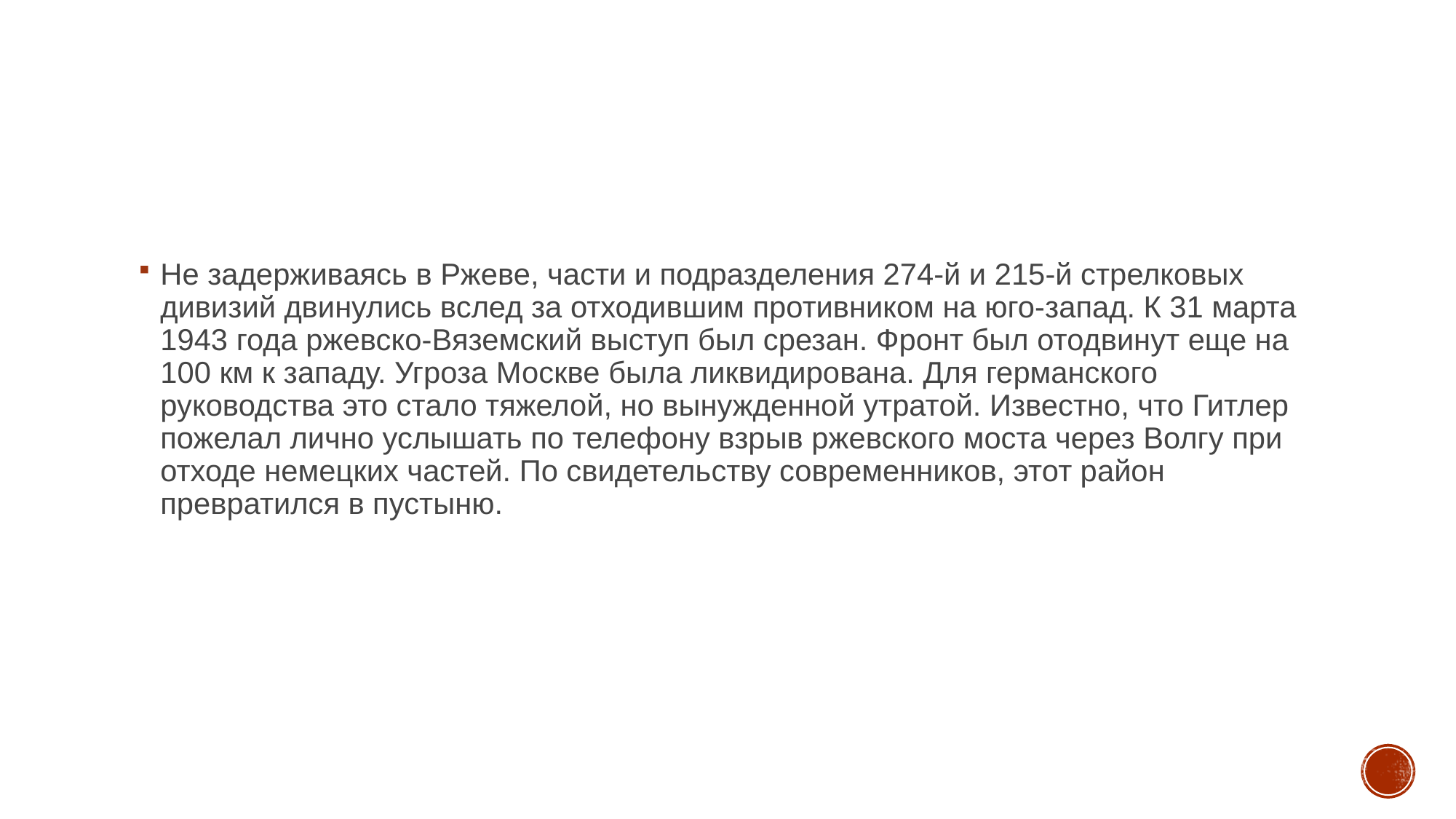

#
Не задерживаясь в Ржеве, части и подразделения 274‑й и 215‑й стрелковых дивизий двинулись вслед за отходившим противником на юго‑запад. К 31 марта 1943 года ржевско‑Вяземский выступ был срезан. Фронт был отодвинут еще на 100 км к западу. Угроза Москве была ликвидирована. Для германского руководства это стало тяжелой, но вынужденной утратой. Известно, что Гитлер пожелал лично услышать по телефону взрыв ржевского моста через Волгу при отходе немецких частей. По свидетельству современников, этот район превратился в пустыню.